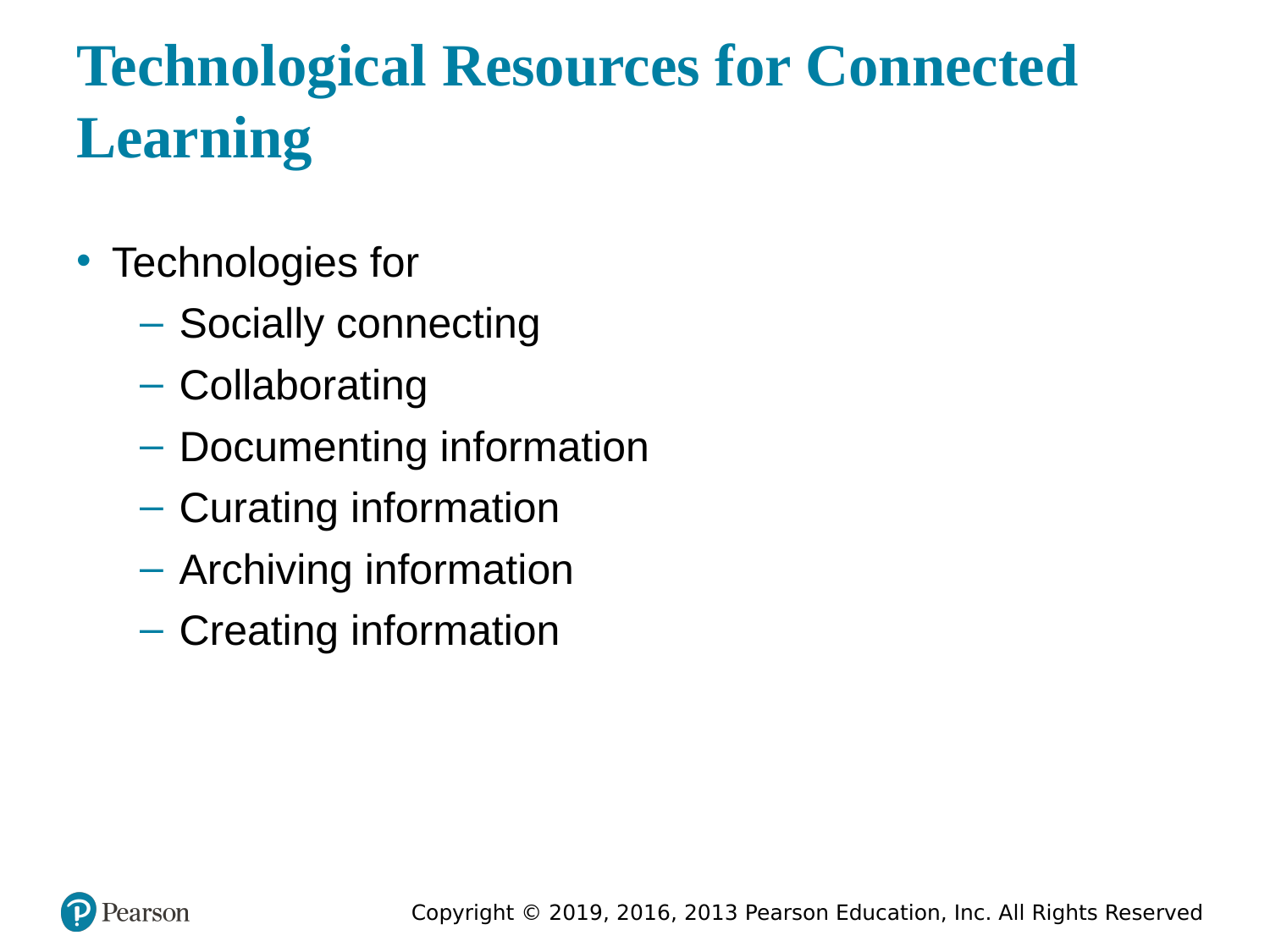

# Technological Resources for Connected Learning
Technologies for
Socially connecting
Collaborating
Documenting information
Curating information
Archiving information
Creating information